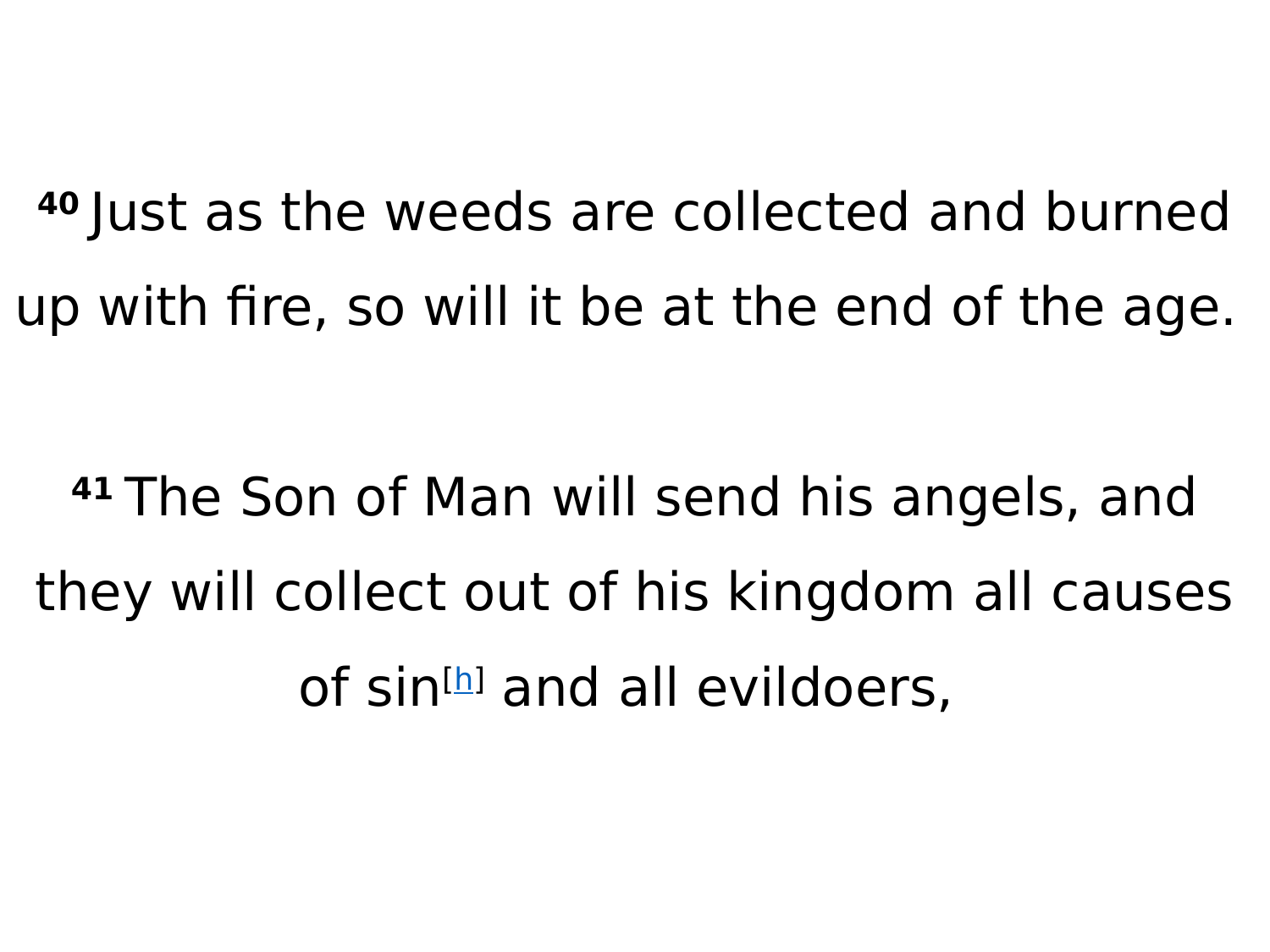

40 Just as the weeds are collected and burned up with fire, so will it be at the end of the age.

41 The Son of Man will send his angels, and they will collect out of his kingdom all causes of sin[h] and all evildoers,